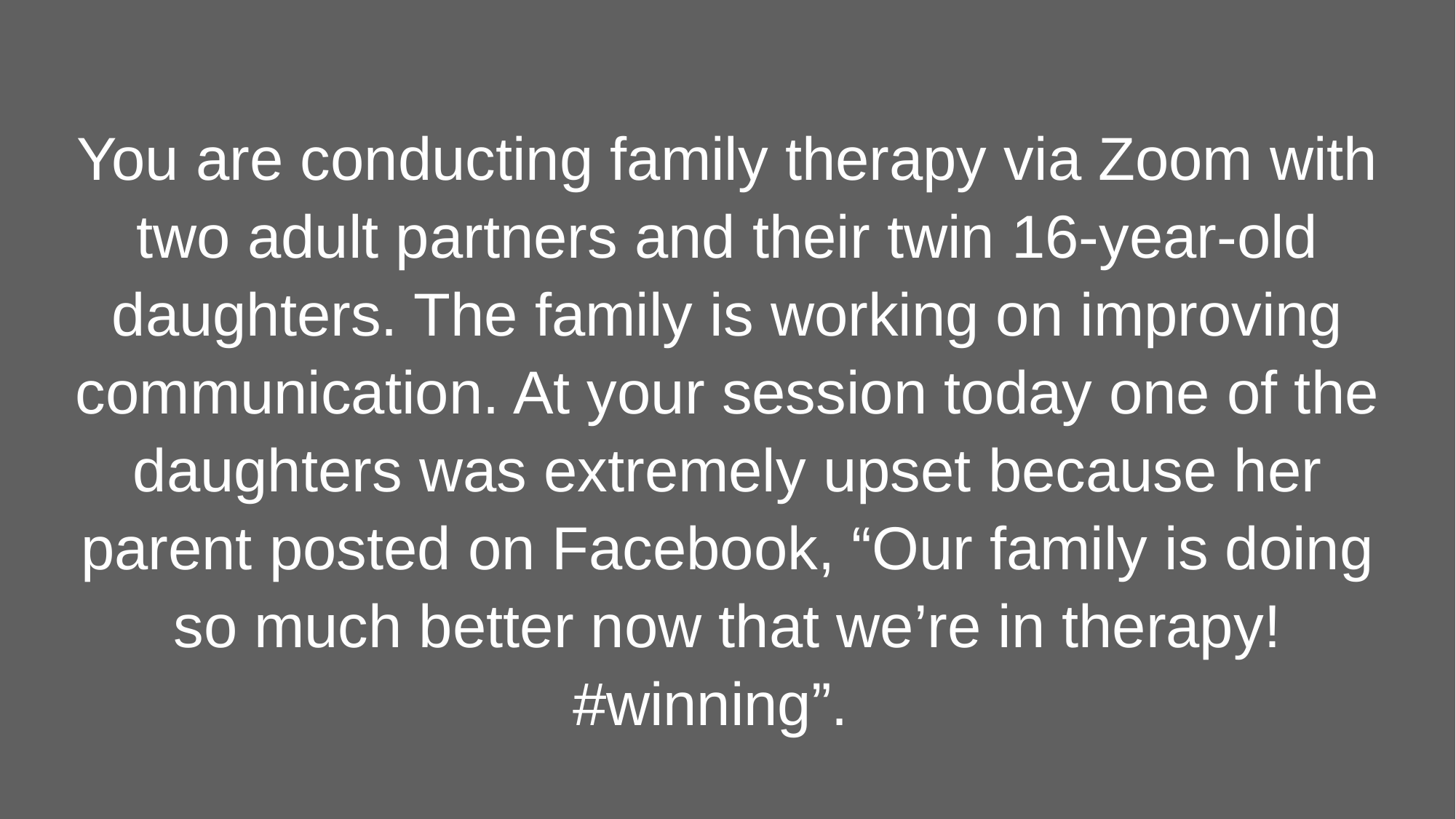

You are conducting family therapy via Zoom with two adult partners and their twin 16-year-old daughters. The family is working on improving communication. At your session today one of the daughters was extremely upset because her parent posted on Facebook, “Our family is doing so much better now that we’re in therapy! #winning”.